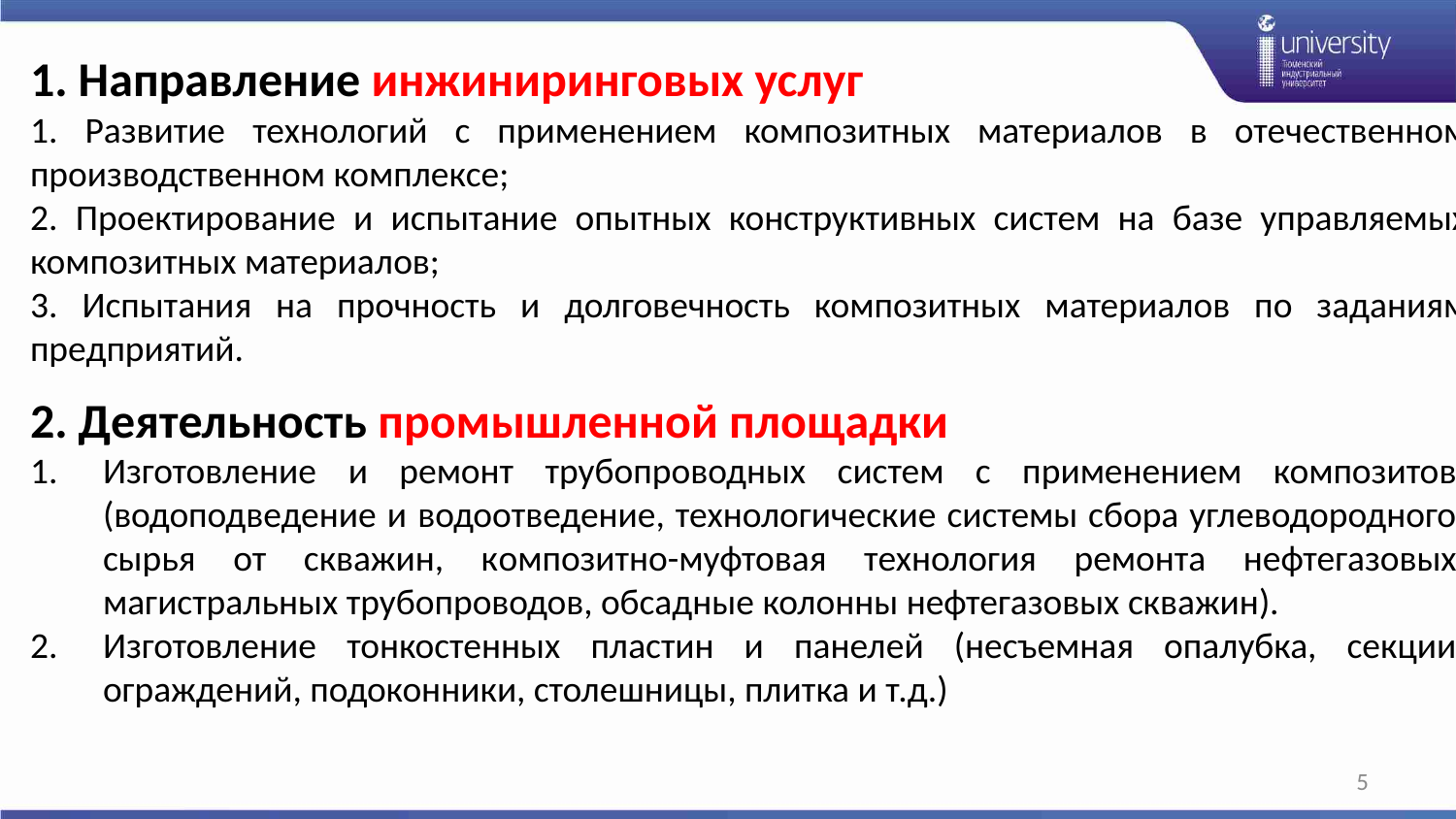

1. Направление инжиниринговых услуг
1. Развитие технологий с применением композитных материалов в отечественном производственном комплексе;
2. Проектирование и испытание опытных конструктивных систем на базе управляемых композитных материалов;
3. Испытания на прочность и долговечность композитных материалов по заданиям предприятий.
2. Деятельность промышленной площадки
Изготовление и ремонт трубопроводных систем с применением композитов (водоподведение и водоотведение, технологические системы сбора углеводородного сырья от скважин, композитно-муфтовая технология ремонта нефтегазовых магистральных трубопроводов, обсадные колонны нефтегазовых скважин).
Изготовление тонкостенных пластин и панелей (несъемная опалубка, секции ограждений, подоконники, столешницы, плитка и т.д.)
5